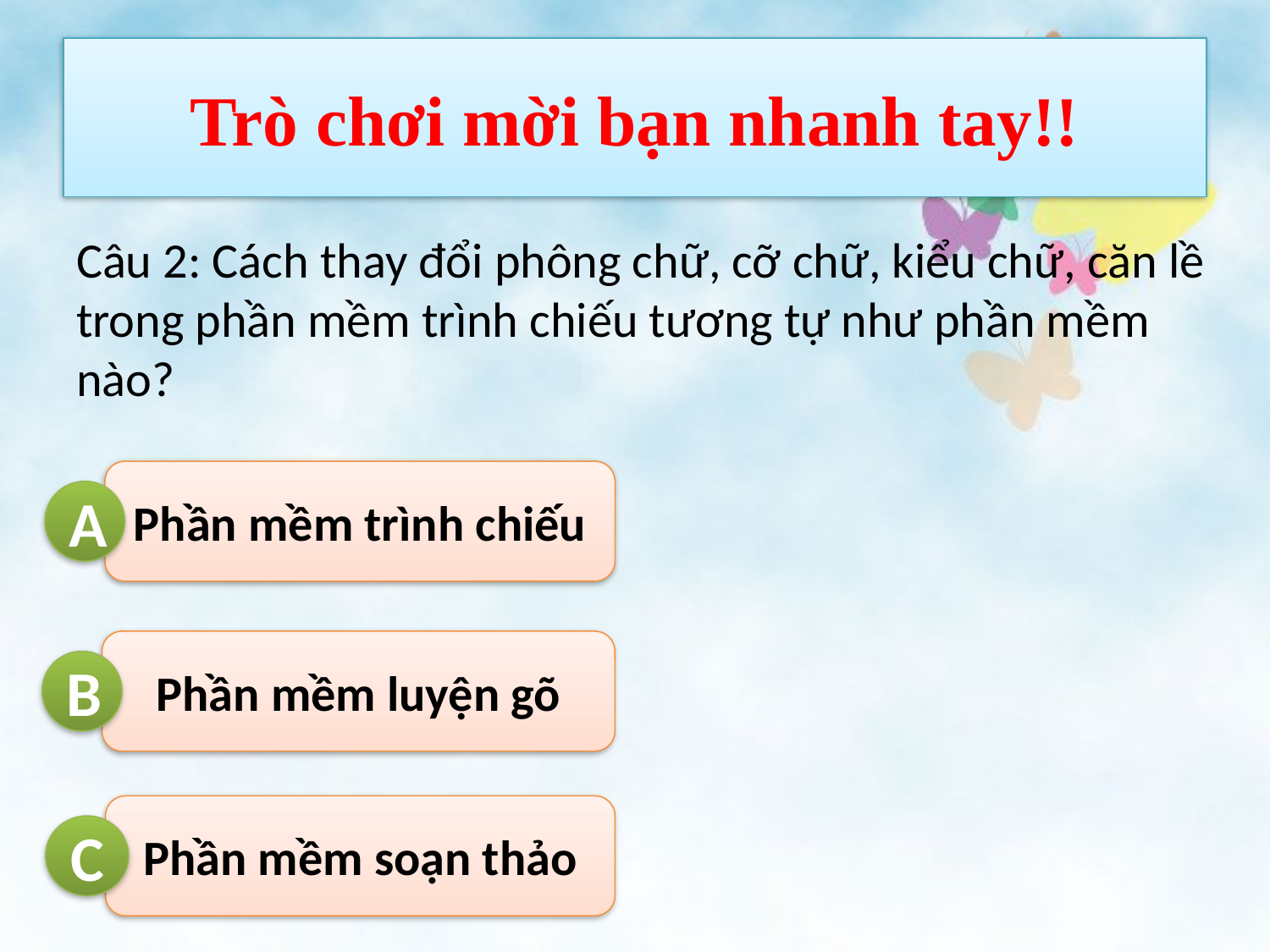

# Trò chơi mời bạn nhanh tay!!
Câu 2: Cách thay đổi phông chữ, cỡ chữ, kiểu chữ, căn lề trong phần mềm trình chiếu tương tự như phần mềm nào?
Phần mềm trình chiếu
A
Phần mềm luyện gõ
B
Phần mềm soạn thảo
C